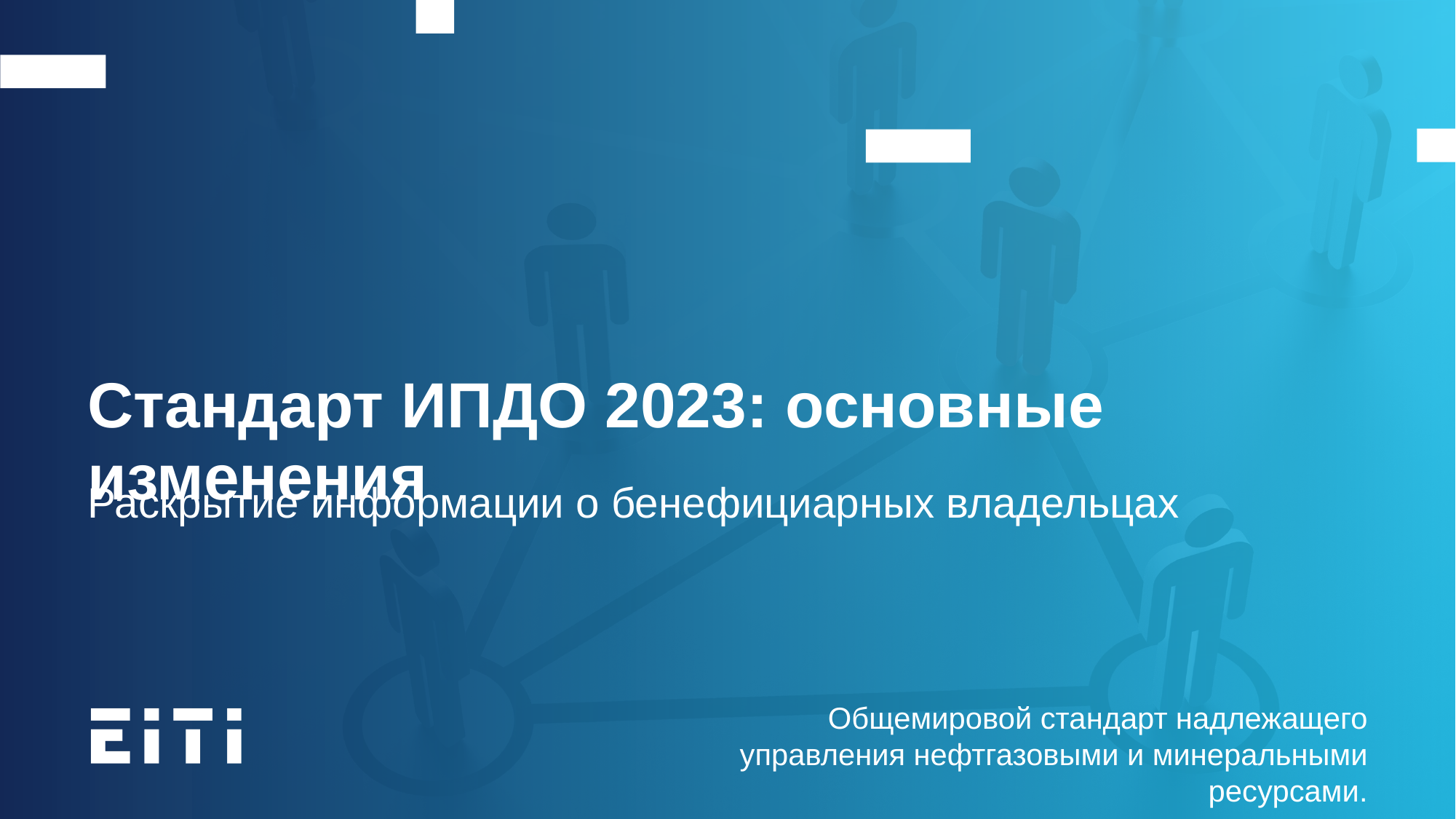

Стандарт ИПДО 2023: основные изменения

Раскрытие информации о бенефициарных владельцах